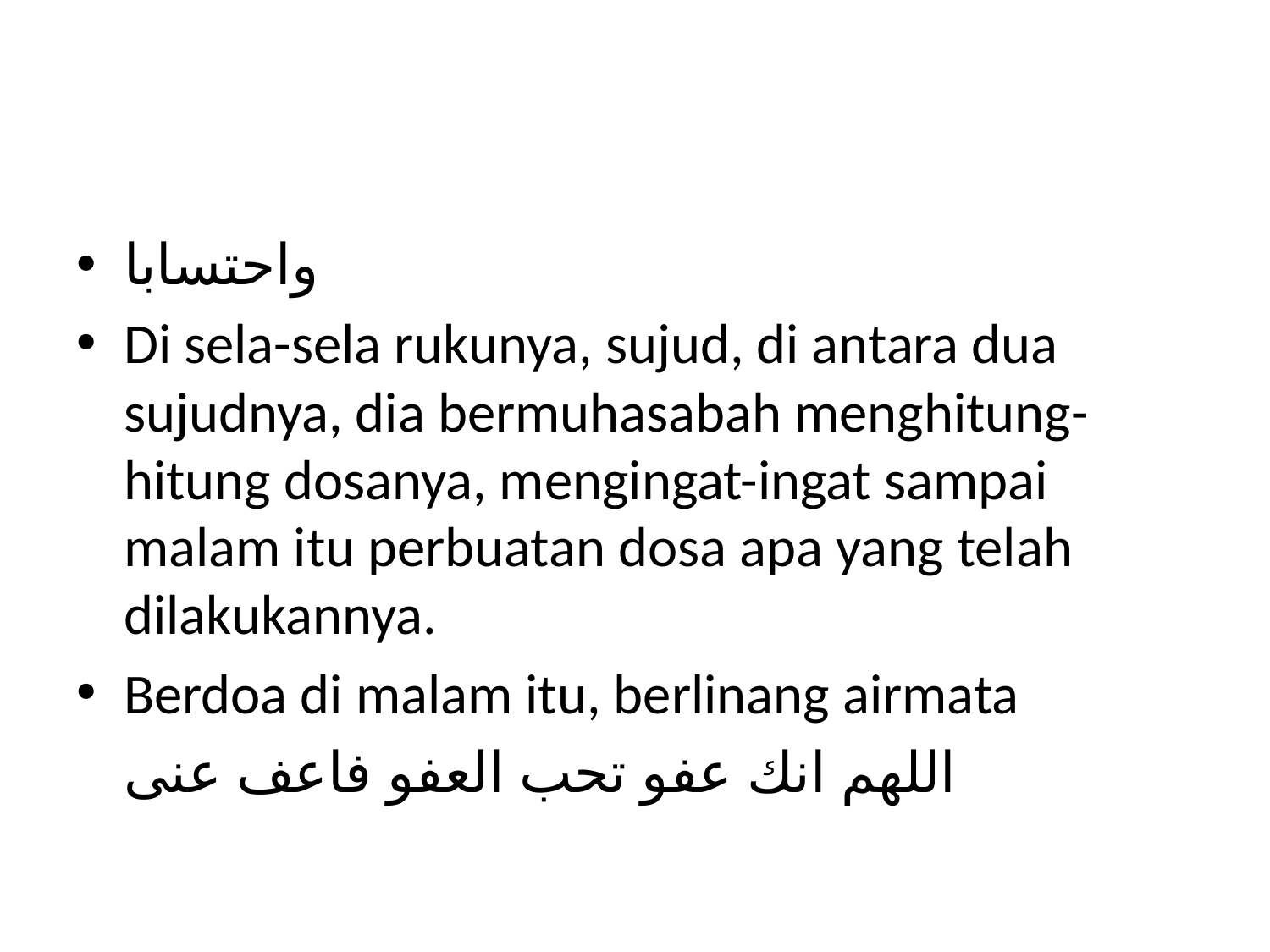

#
واحتسابا
Di sela-sela rukunya, sujud, di antara dua sujudnya, dia bermuhasabah menghitung-hitung dosanya, mengingat-ingat sampai malam itu perbuatan dosa apa yang telah dilakukannya.
Berdoa di malam itu, berlinang airmata
	اللهم انك عفو تحب العفو فاعف عنى